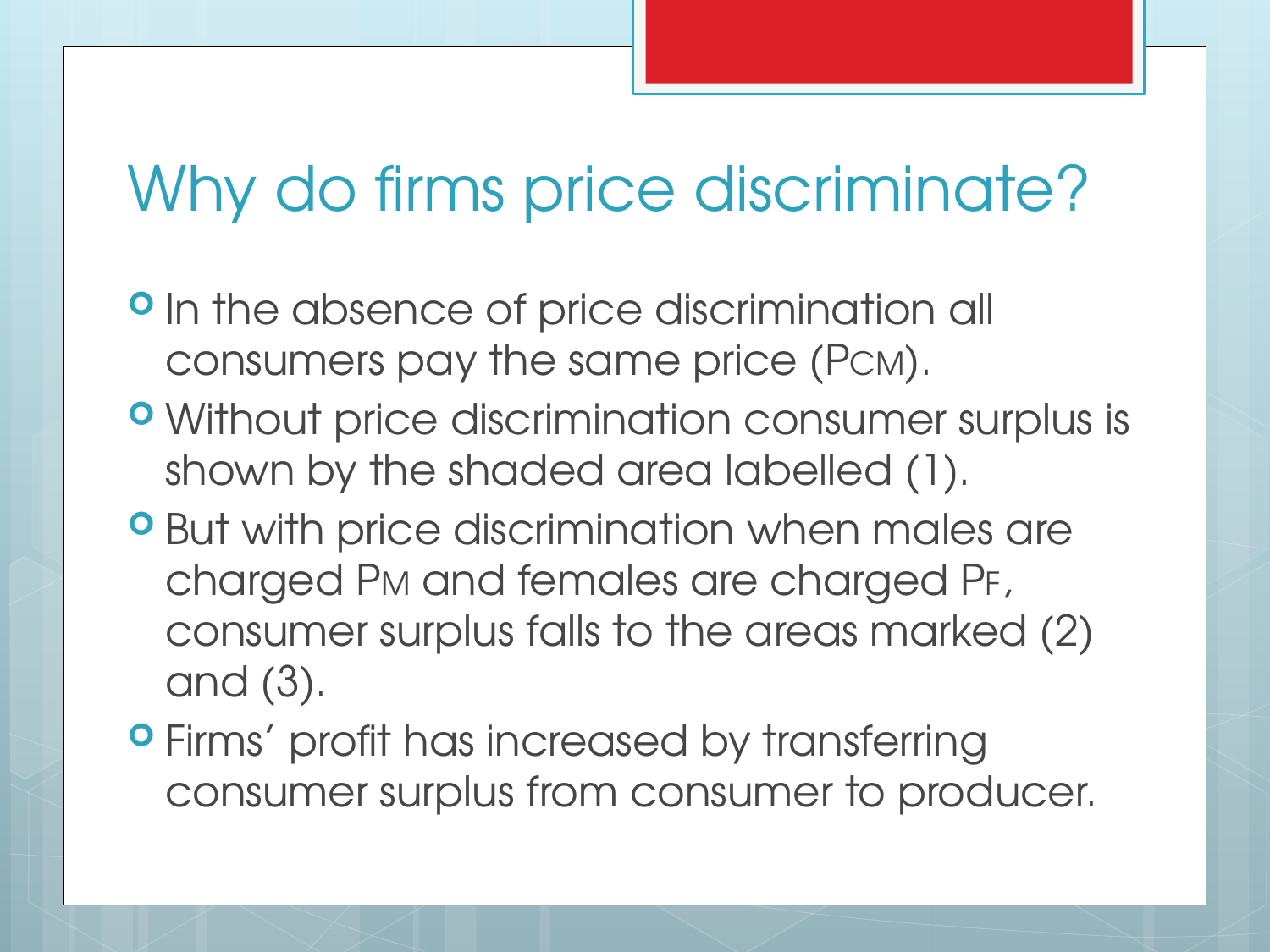

# Why do firms price discriminate?
In the absence of price discrimination all consumers pay the same price (PCM).
Without price discrimination consumer surplus is shown by the shaded area labelled (1).
But with price discrimination when males are charged PM and females are charged PF, consumer surplus falls to the areas marked (2) and (3).
Firms’ profit has increased by transferring consumer surplus from consumer to producer.